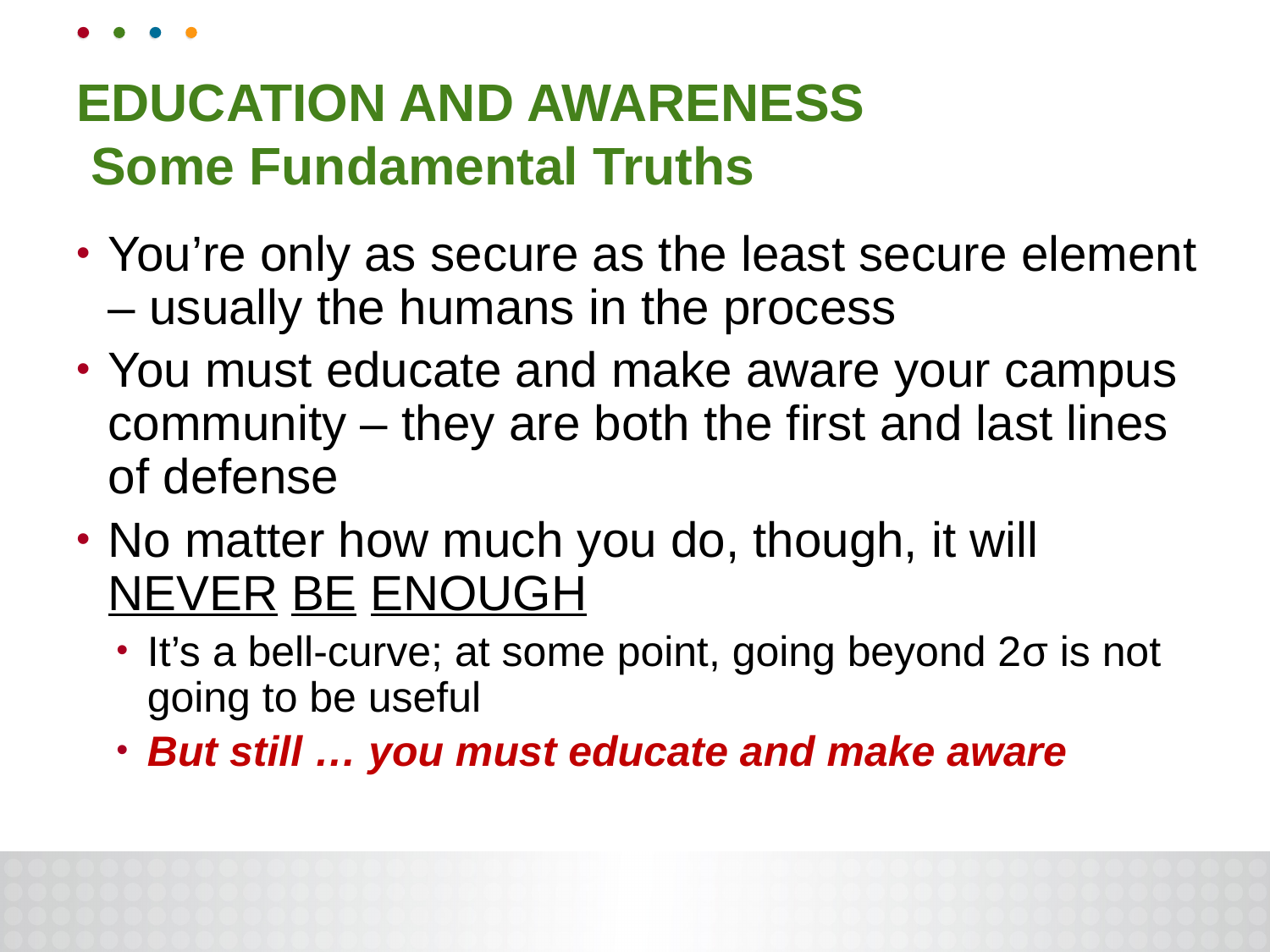

EDUCATION AND AWARENESS
 Some Fundamental Truths
You’re only as secure as the least secure element – usually the humans in the process
You must educate and make aware your campus community – they are both the first and last lines of defense
No matter how much you do, though, it will NEVER BE ENOUGH
It’s a bell-curve; at some point, going beyond 2σ is not going to be useful
But still … you must educate and make aware